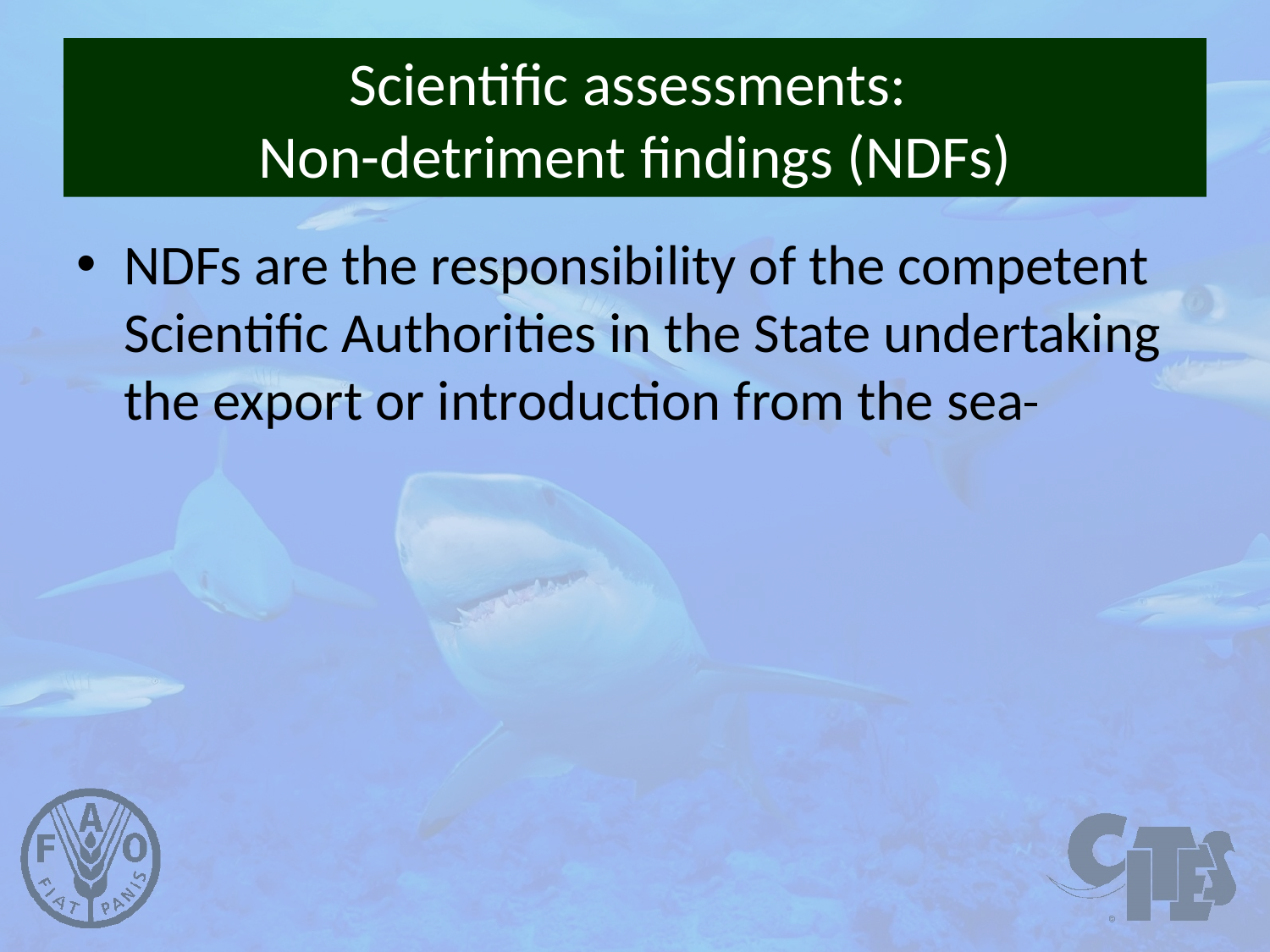

# Scientific assessments: Non-detriment findings (NDFs)
NDFs are the responsibility of the competent Scientific Authorities in the State undertaking the export or introduction from the sea